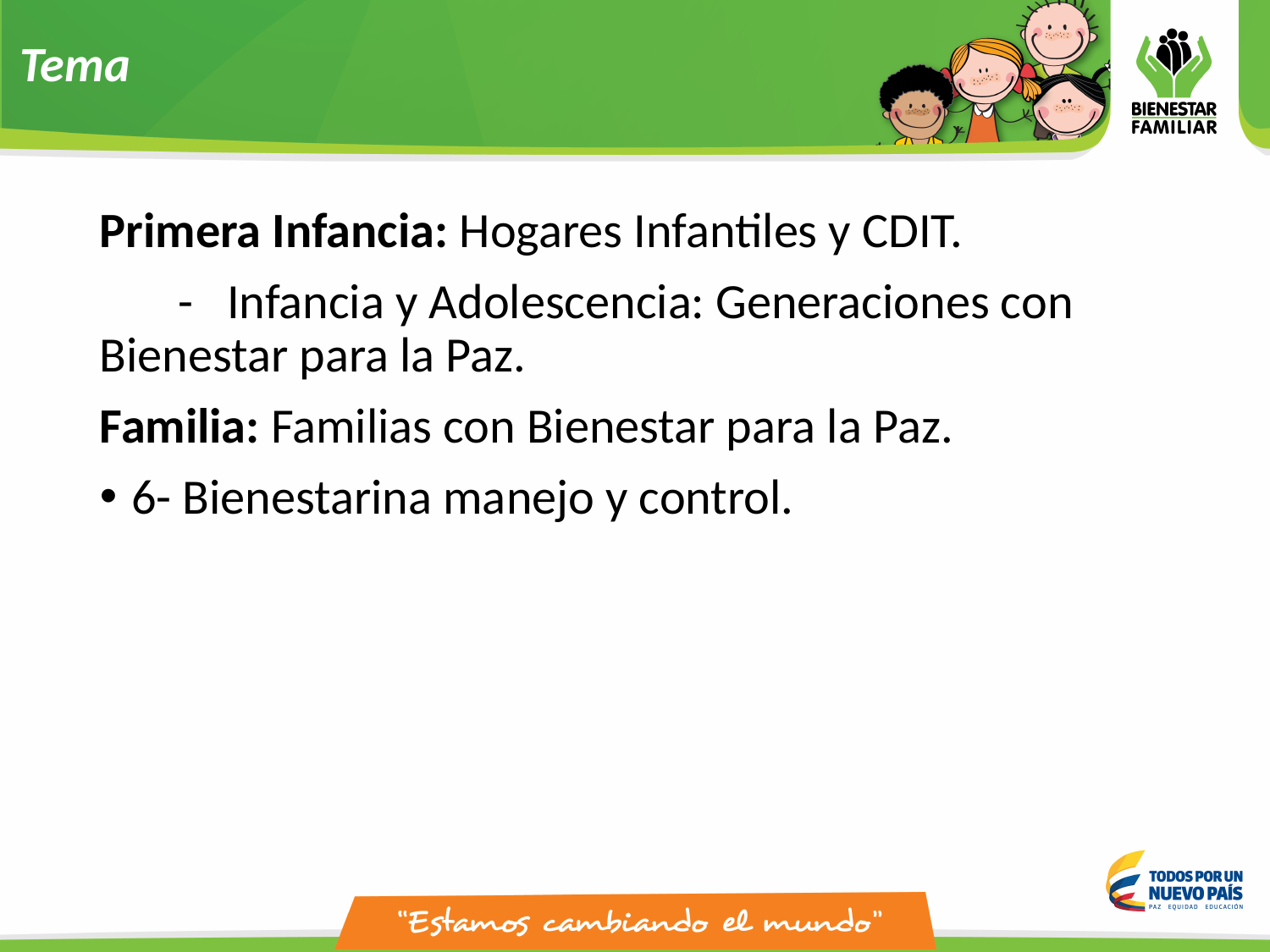

Tema
Primera Infancia: Hogares Infantiles y CDIT.
       -   Infancia y Adolescencia: Generaciones con Bienestar para la Paz.
Familia: Familias con Bienestar para la Paz.
6- Bienestarina manejo y control.